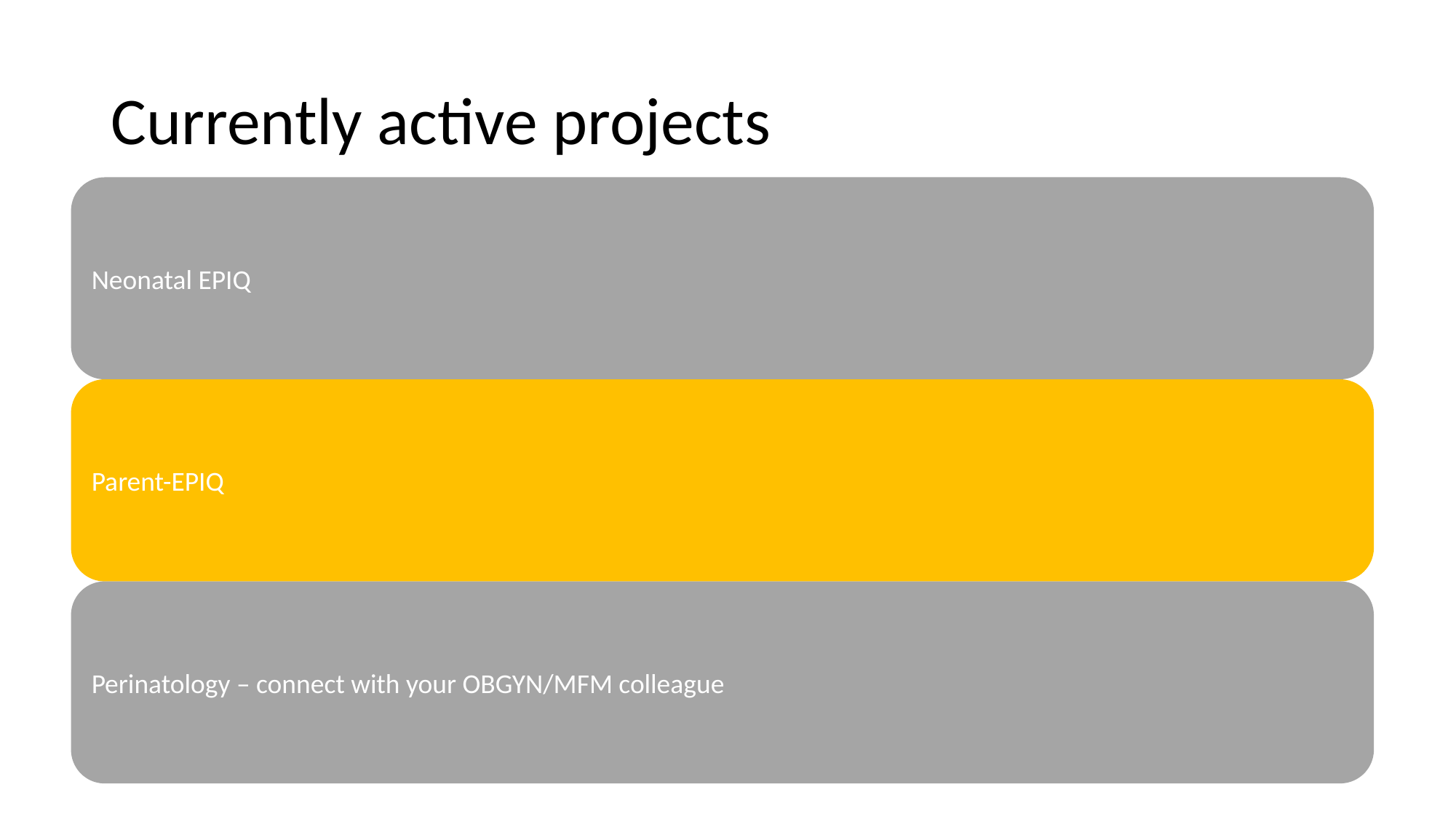

# Currently active projects
Neonatal EPIQ
Parent-EPIQ
Perinatology – connect with your OBGYN/MFM colleague